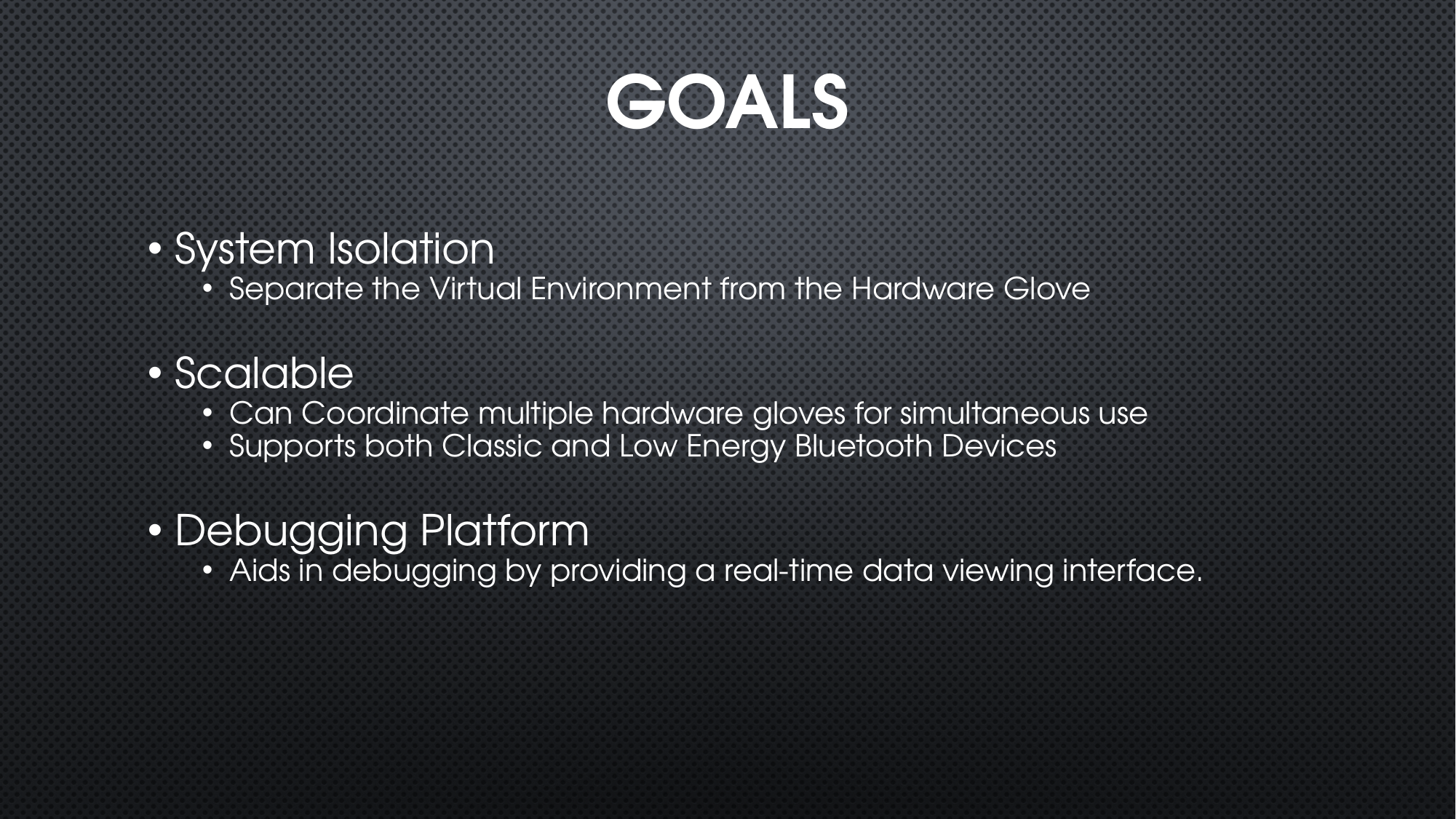

# Goals
System Isolation
Separate the Virtual Environment from the Hardware Glove

Scalable
Can Coordinate multiple hardware gloves for simultaneous use
Supports both Classic and Low Energy Bluetooth Devices

Debugging Platform
Aids in debugging by providing a real-time data viewing interface.